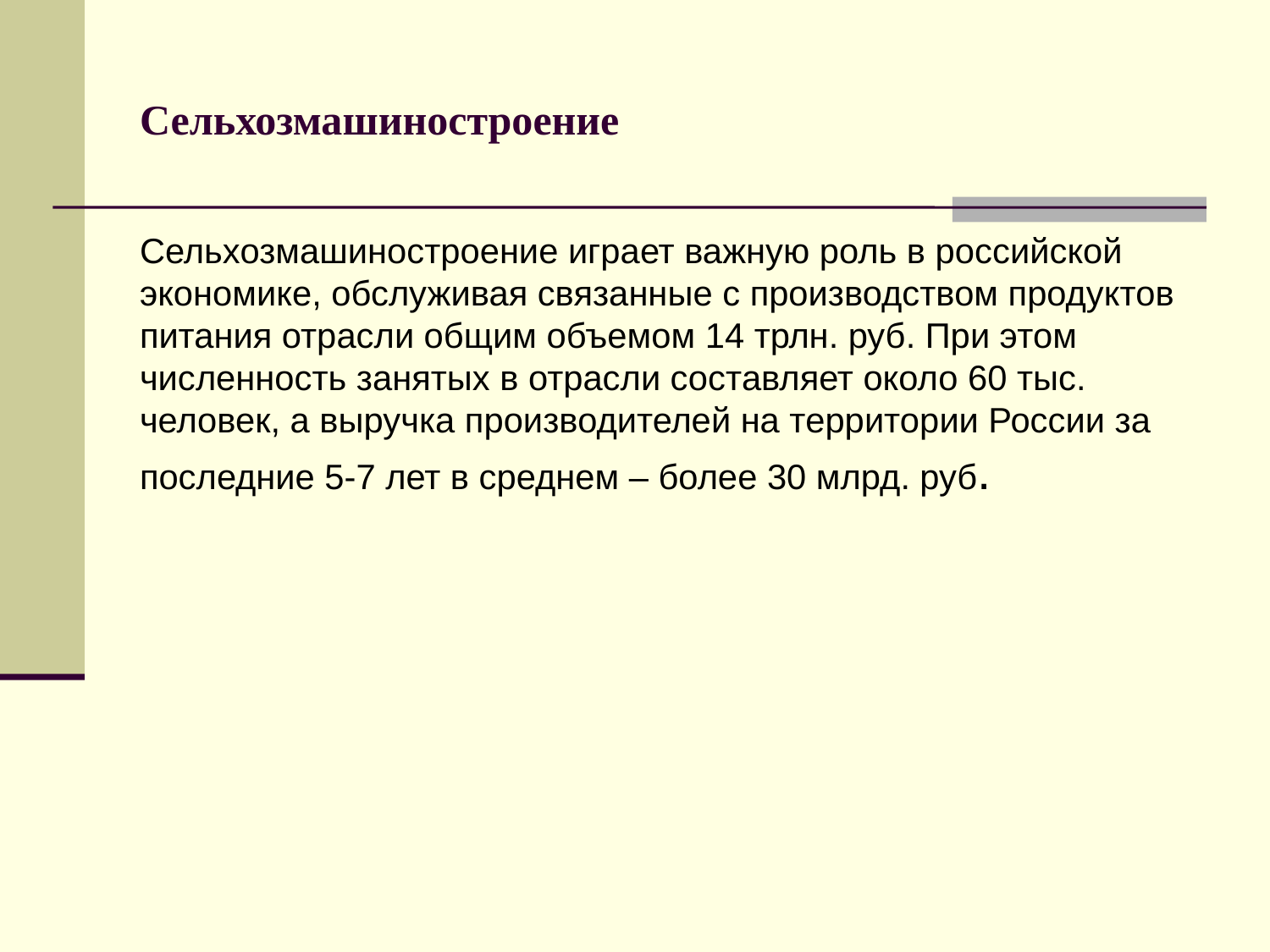

# Сельхозмашиностроение
Сельхозмашиностроение играет важную роль в российской
экономике, обслуживая связанные с производством продуктов
питания отрасли общим объемом 14 трлн. руб. При этом
численность занятых в отрасли составляет около 60 тыс. человек, а выручка производителей на территории России за последние 5-7 лет в среднем – более 30 млрд. руб.